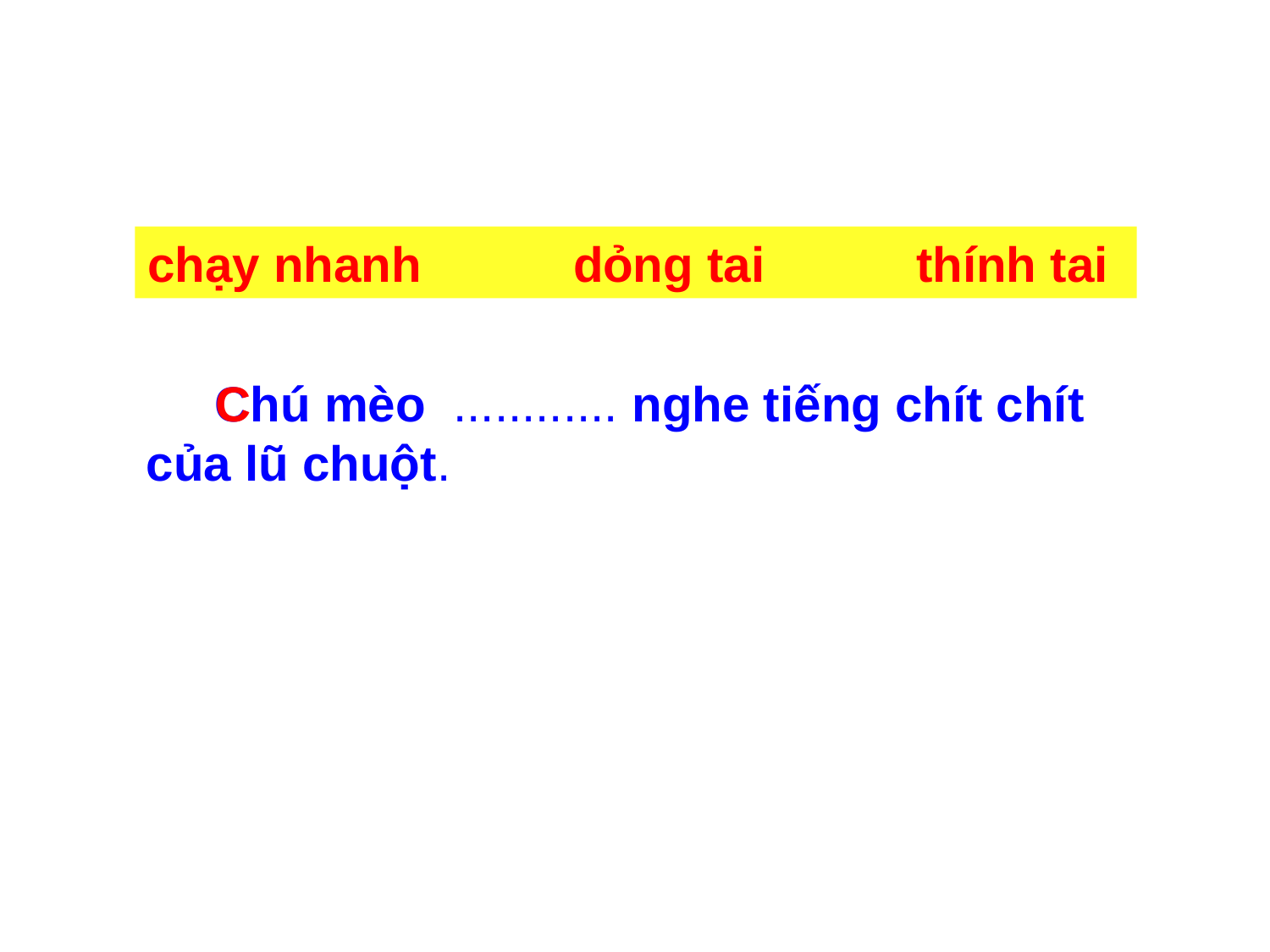

chạy nhanh		                   thính tai
dỏng tai
     Chú mèo  ............ nghe tiếng chít chít của lũ chuột.
C